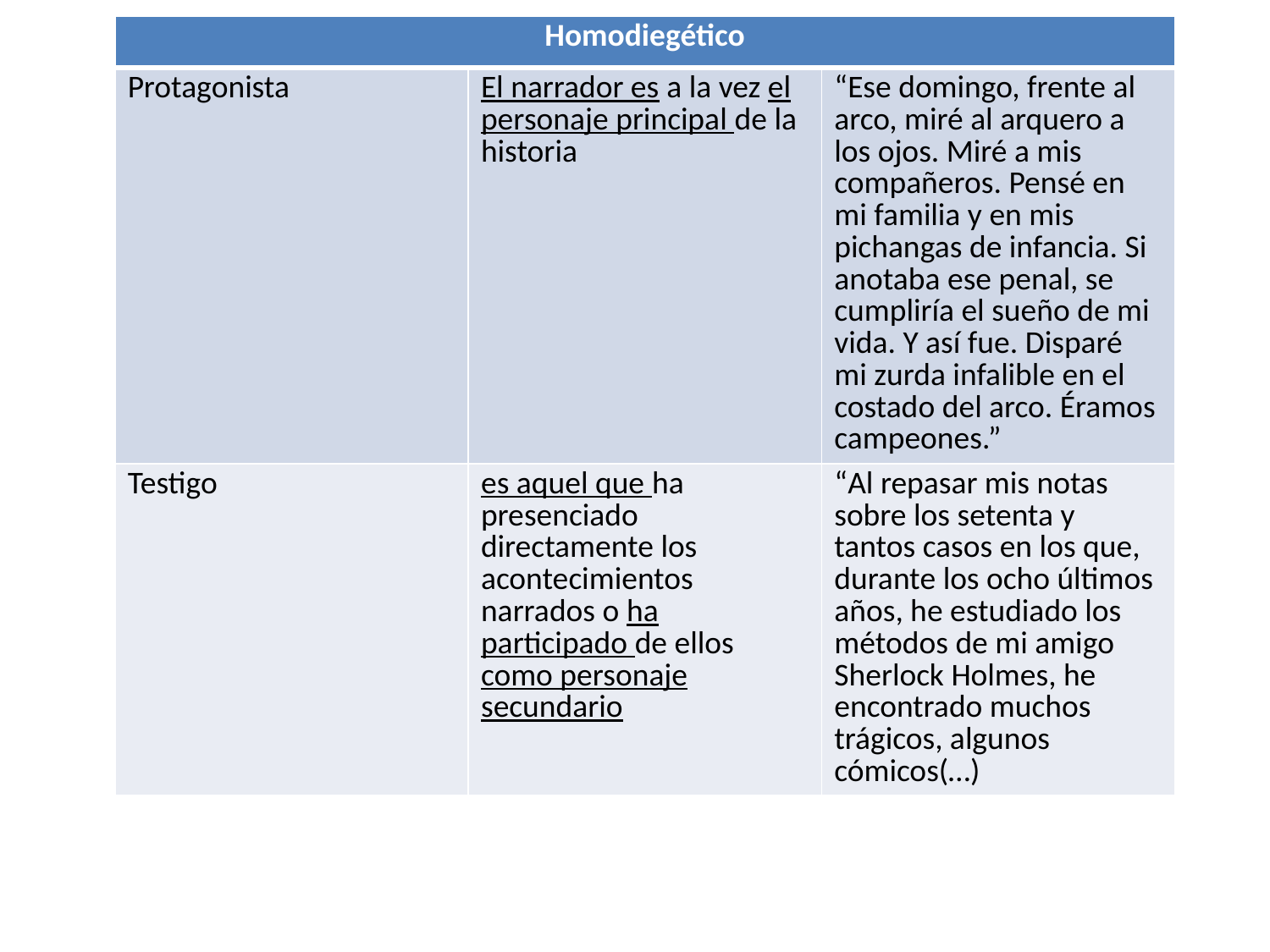

| Homodiegético |  |  |
| --- | --- | --- |
| Protagonista | El narrador es a la vez el personaje principal de la historia | “Ese domingo, frente al arco, miré al arquero a los ojos. Miré a mis compañeros. Pensé en mi familia y en mis pichangas de infancia. Si anotaba ese penal, se cumpliría el sueño de mi vida. Y así fue. Disparé mi zurda infalible en el costado del arco. Éramos campeones.” |
| Testigo | es aquel que ha presenciado directamente los acontecimientos narrados o ha participado de ellos como personaje secundario | “Al repasar mis notas sobre los setenta y tantos casos en los que, durante los ocho últimos años, he estudiado los métodos de mi amigo Sherlock Holmes, he encontrado muchos trágicos, algunos cómicos(…) |